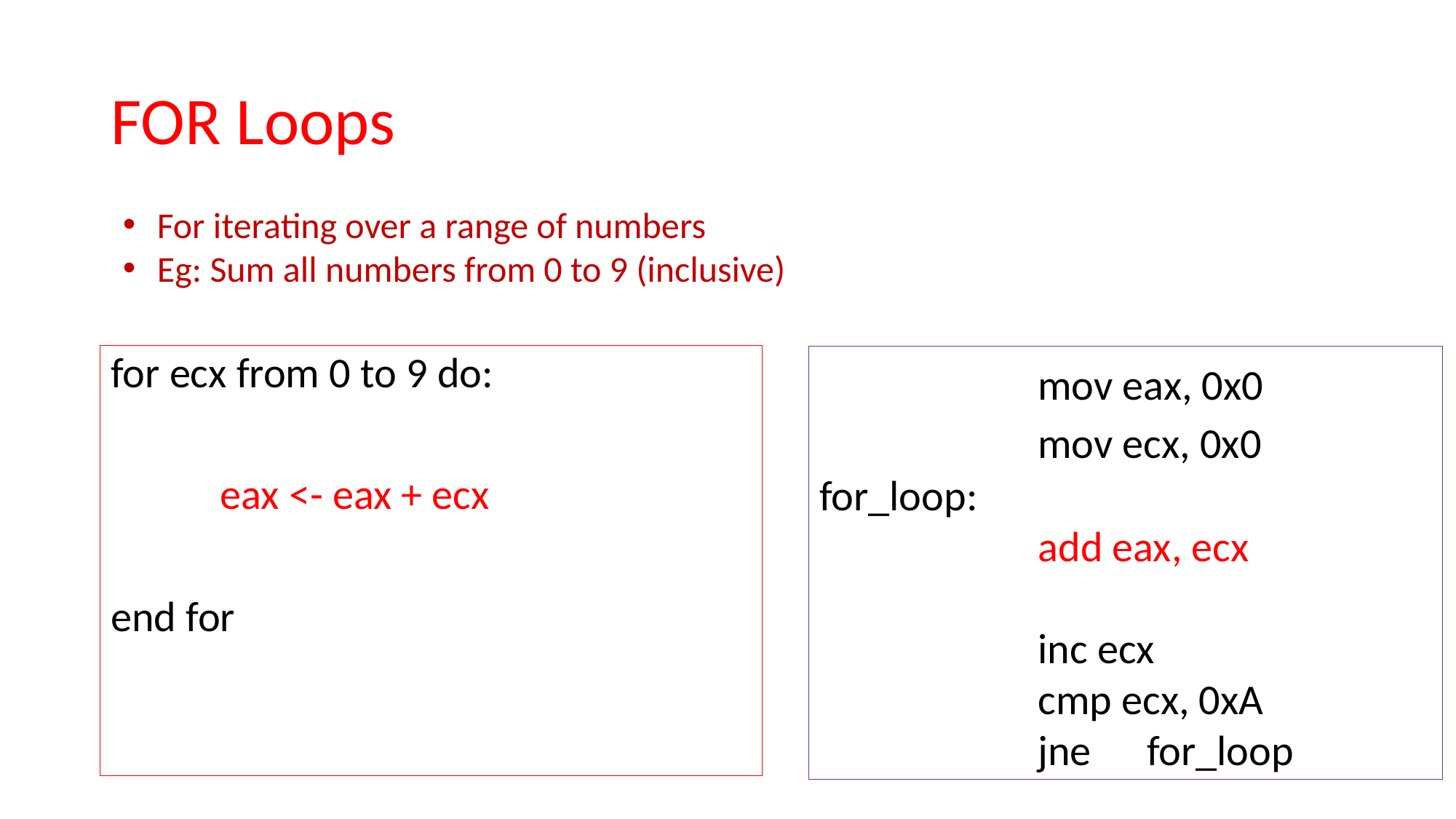

# FOR Loops
For iterating over a range of numbers
Eg: Sum all numbers from 0 to 9 (inclusive)
for ecx from 0 to 9 do:

	eax <- eax + ecx

end for
		mov eax, 0x0			mov ecx, 0x0
for_loop:
		add eax, ecx

		inc ecx
 		cmp ecx, 0xA
		jne	for_loop